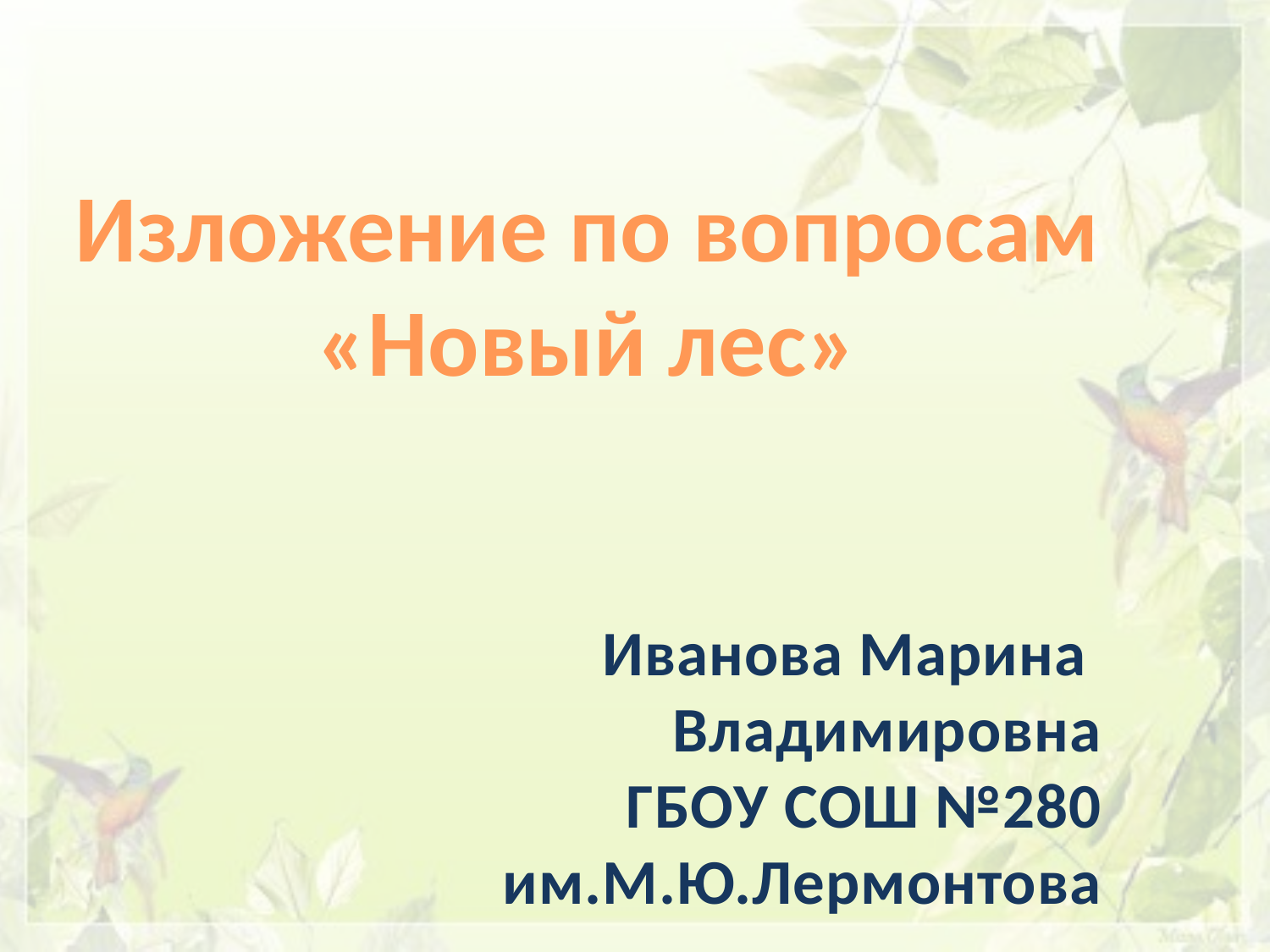

Изложение по вопросам
«Новый лес»
Иванова Марина
Владимировна
ГБОУ СОШ №280
им.М.Ю.Лермонтова